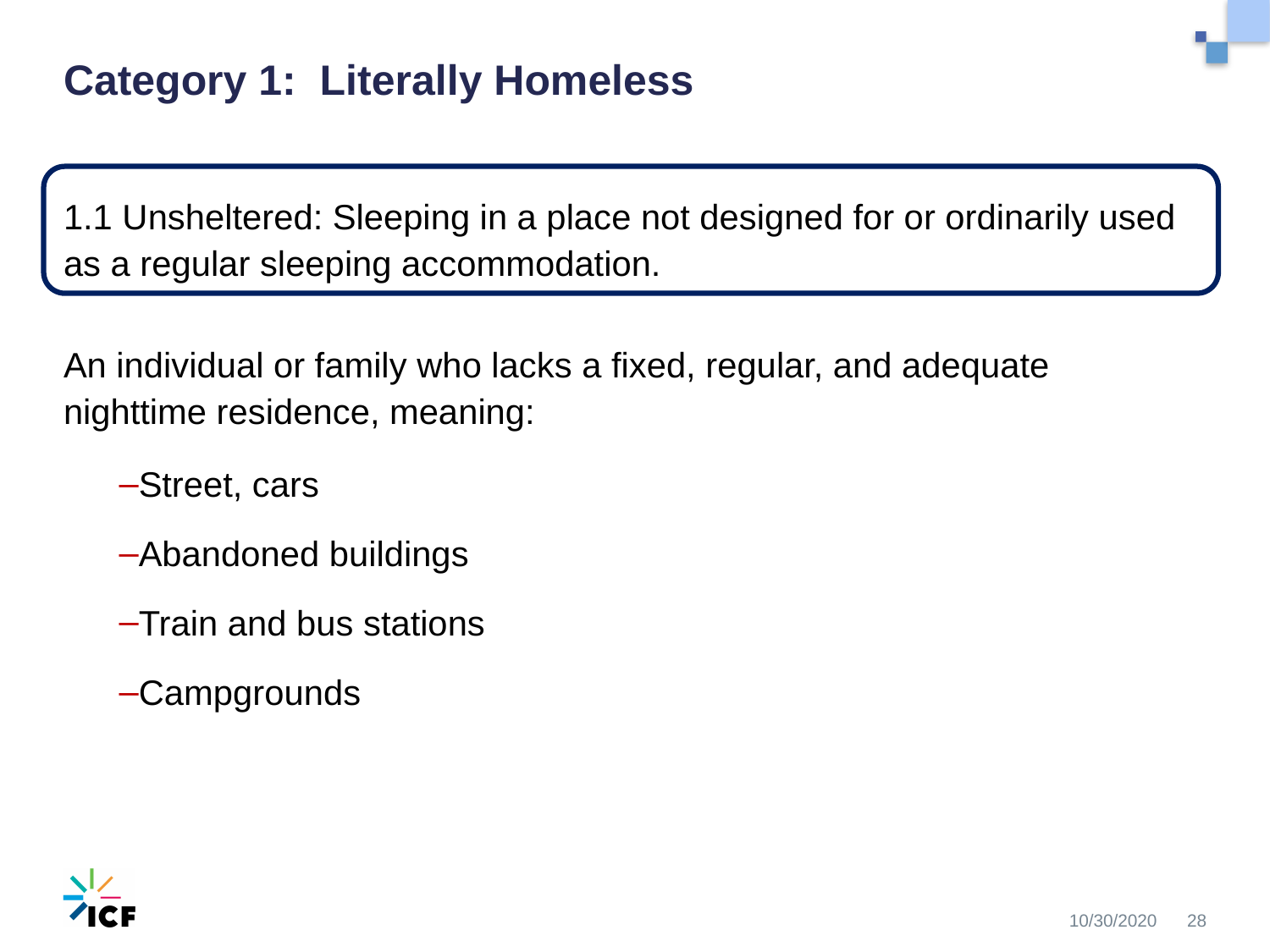

# Category 1:  Literally Homeless

1.1 Unsheltered: Sleeping in a place not designed for or ordinarily used as a regular sleeping accommodation.
An individual or family who lacks a fixed, regular, and adequate nighttime residence, meaning:
Street, cars
Abandoned buildings
Train and bus stations
Campgrounds
10/30/2020
28